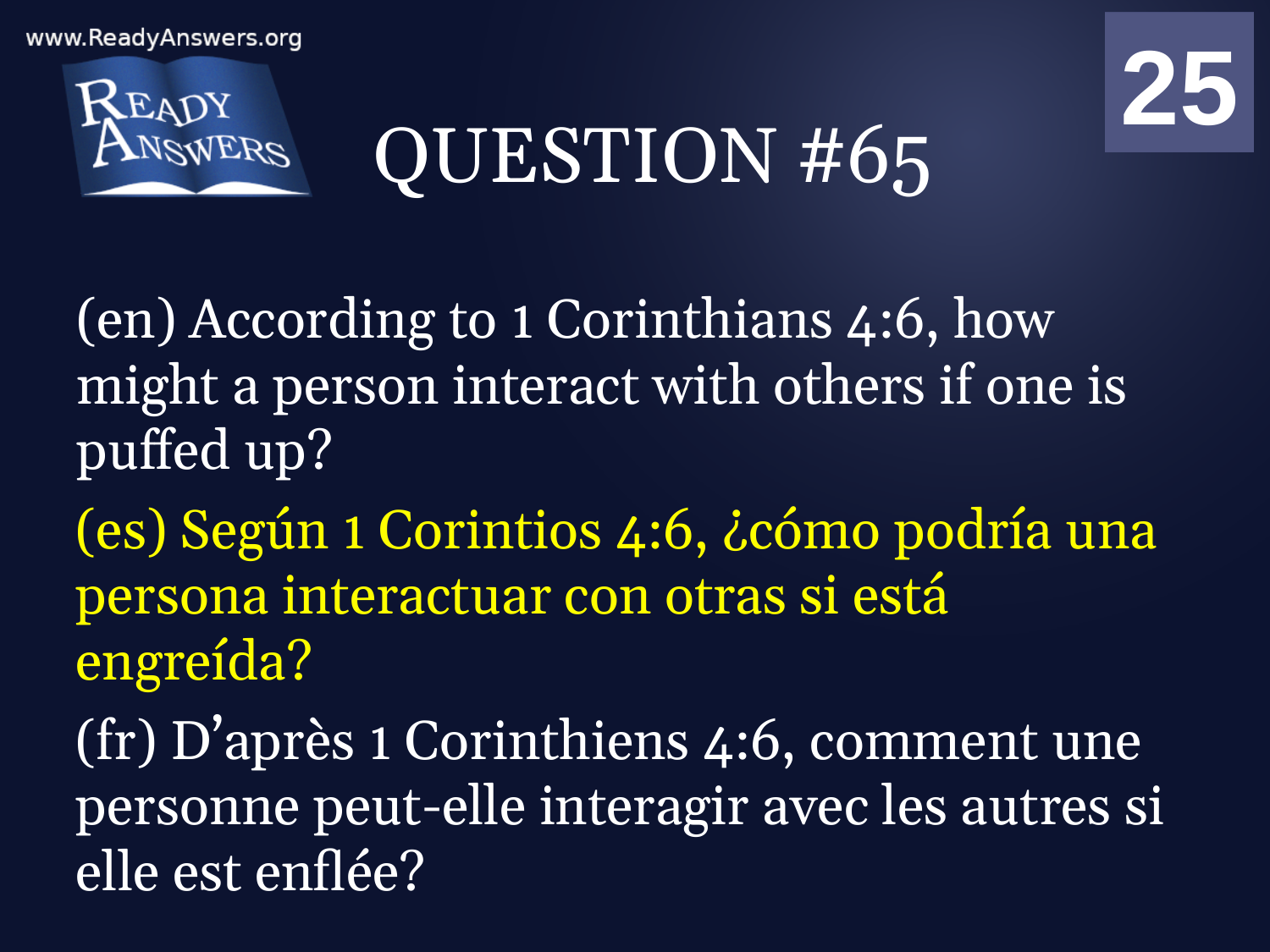

01
02
03
04
05
06
07
08
09
10
11
12
13
14
15
16
17
18
19
20
21
22
23
24
25
00
# QUESTION #65
(en) According to 1 Corinthians 4:6, how might a person interact with others if one is puffed up?
(es) Según 1 Corintios 4:6, ¿cómo podría una persona interactuar con otras si está engreída?
(fr) D’après 1 Corinthiens 4:6, comment une personne peut-elle interagir avec les autres si elle est enflée?